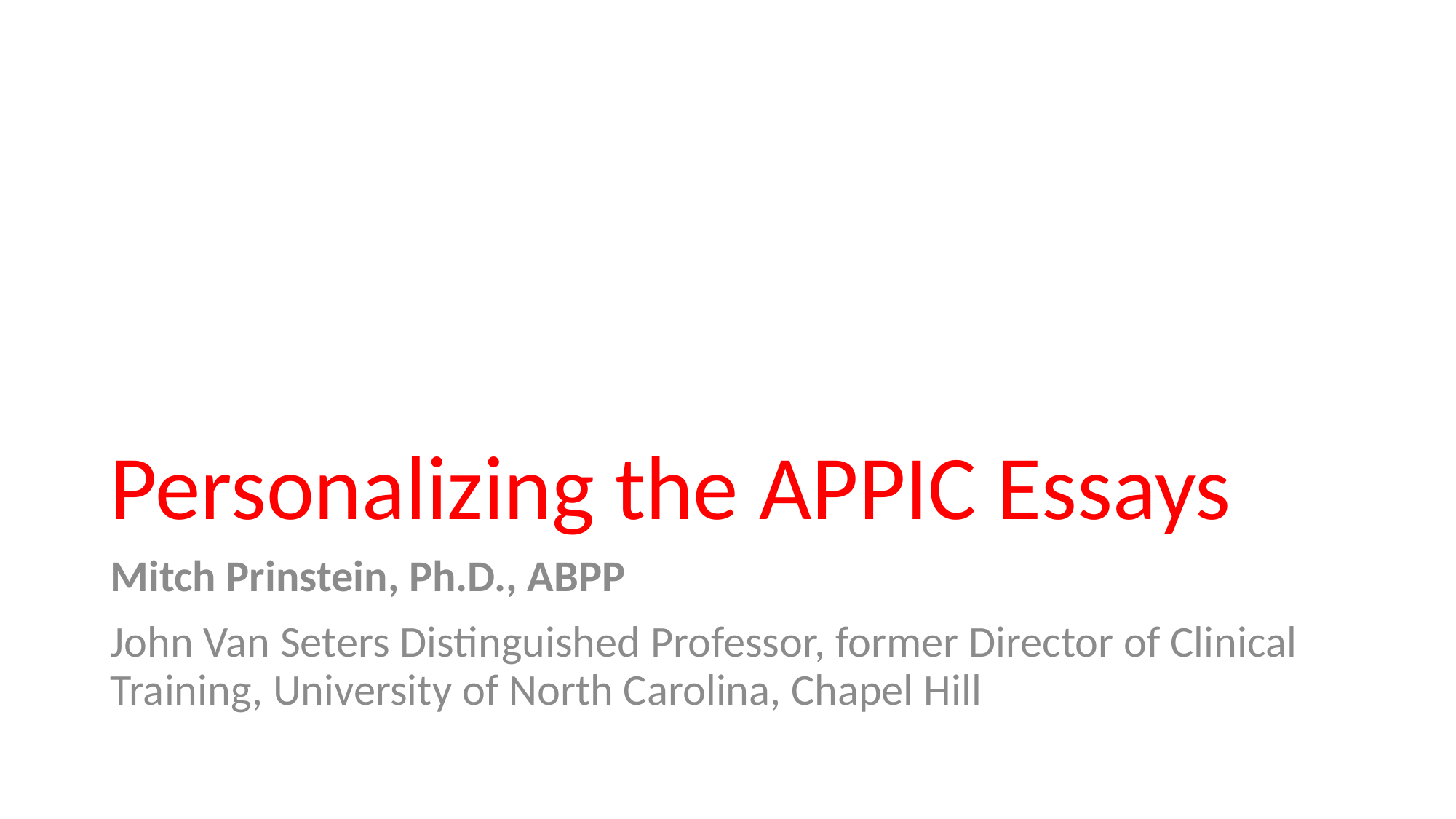

# Personalizing the APPIC Essays
Mitch Prinstein, Ph.D., ABPP
John Van Seters Distinguished Professor, former Director of Clinical Training, University of North Carolina, Chapel Hill